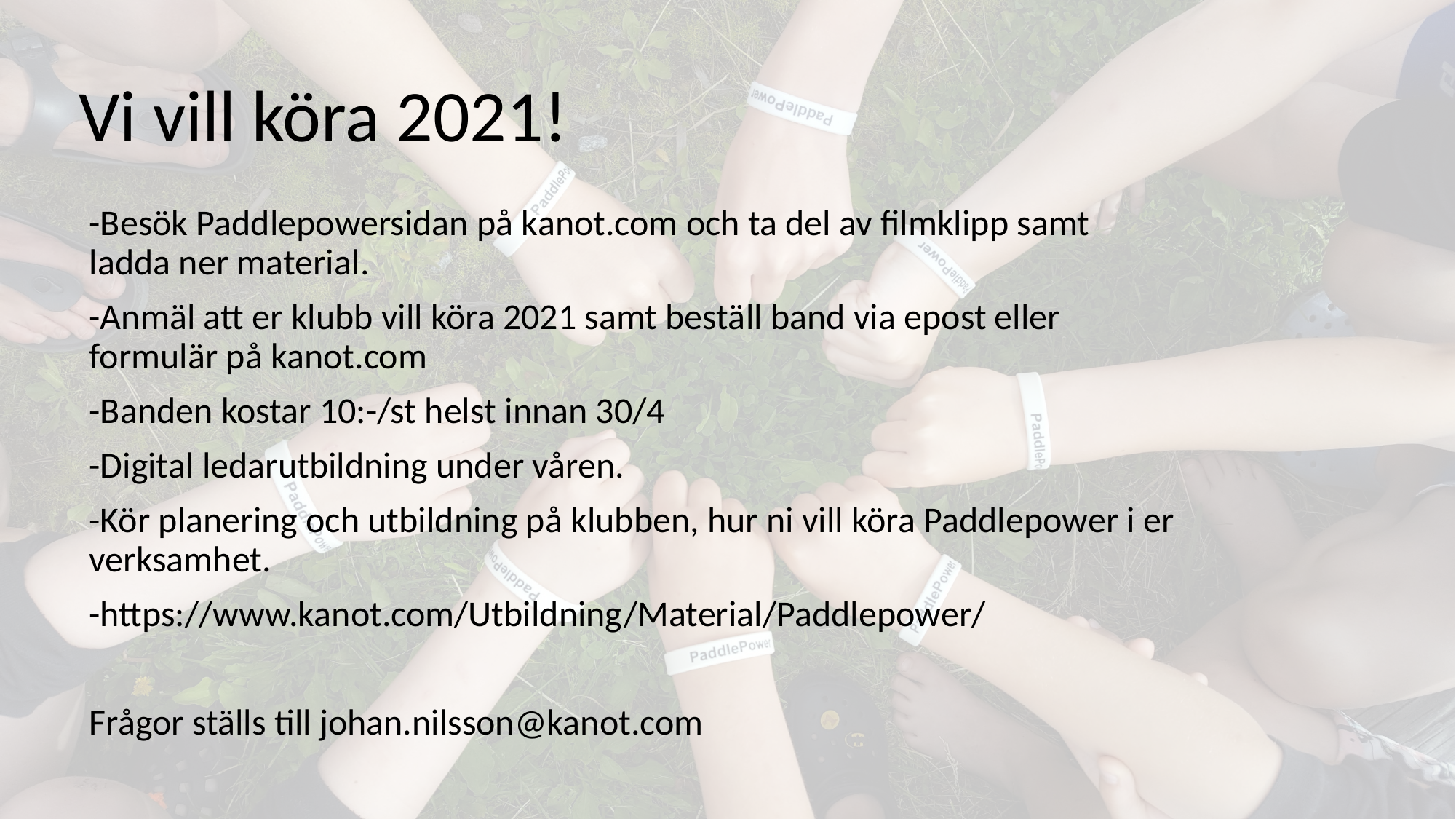

# Vi vill köra 2021!
-Besök Paddlepowersidan på kanot.com och ta del av filmklipp samt ladda ner material.
-Anmäl att er klubb vill köra 2021 samt beställ band via epost eller formulär på kanot.com
-Banden kostar 10:-/st helst innan 30/4
-Digital ledarutbildning under våren.
-Kör planering och utbildning på klubben, hur ni vill köra Paddlepower i er verksamhet.
-https://www.kanot.com/Utbildning/Material/Paddlepower/

Frågor ställs till johan.nilsson@kanot.com